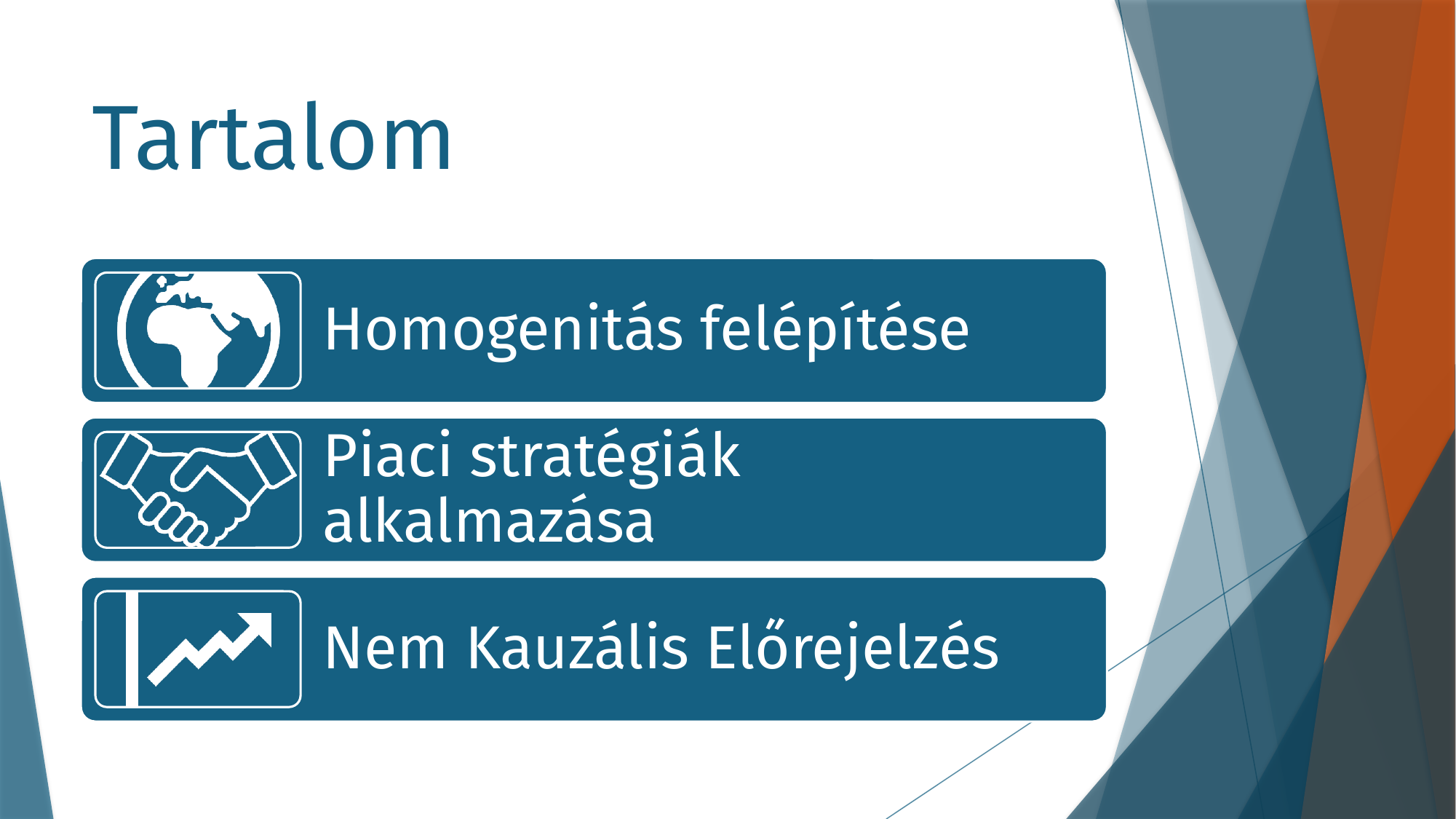

# Tartalom
Homogenitás felépítése
Piaci stratégiák alkalmazása
Nem Kauzális Előrejelzés